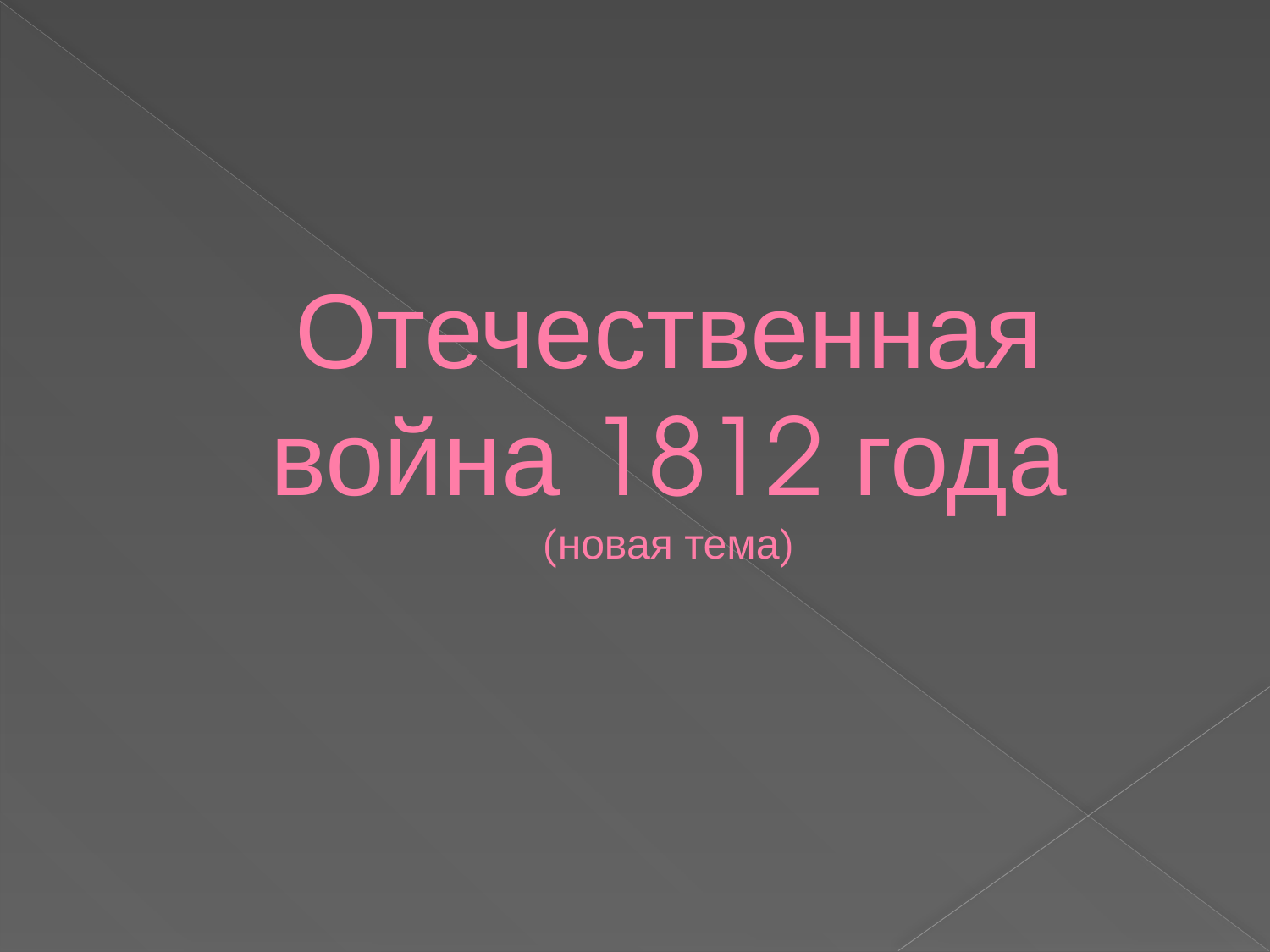

# Отечественная война 1812 года (новая тема)